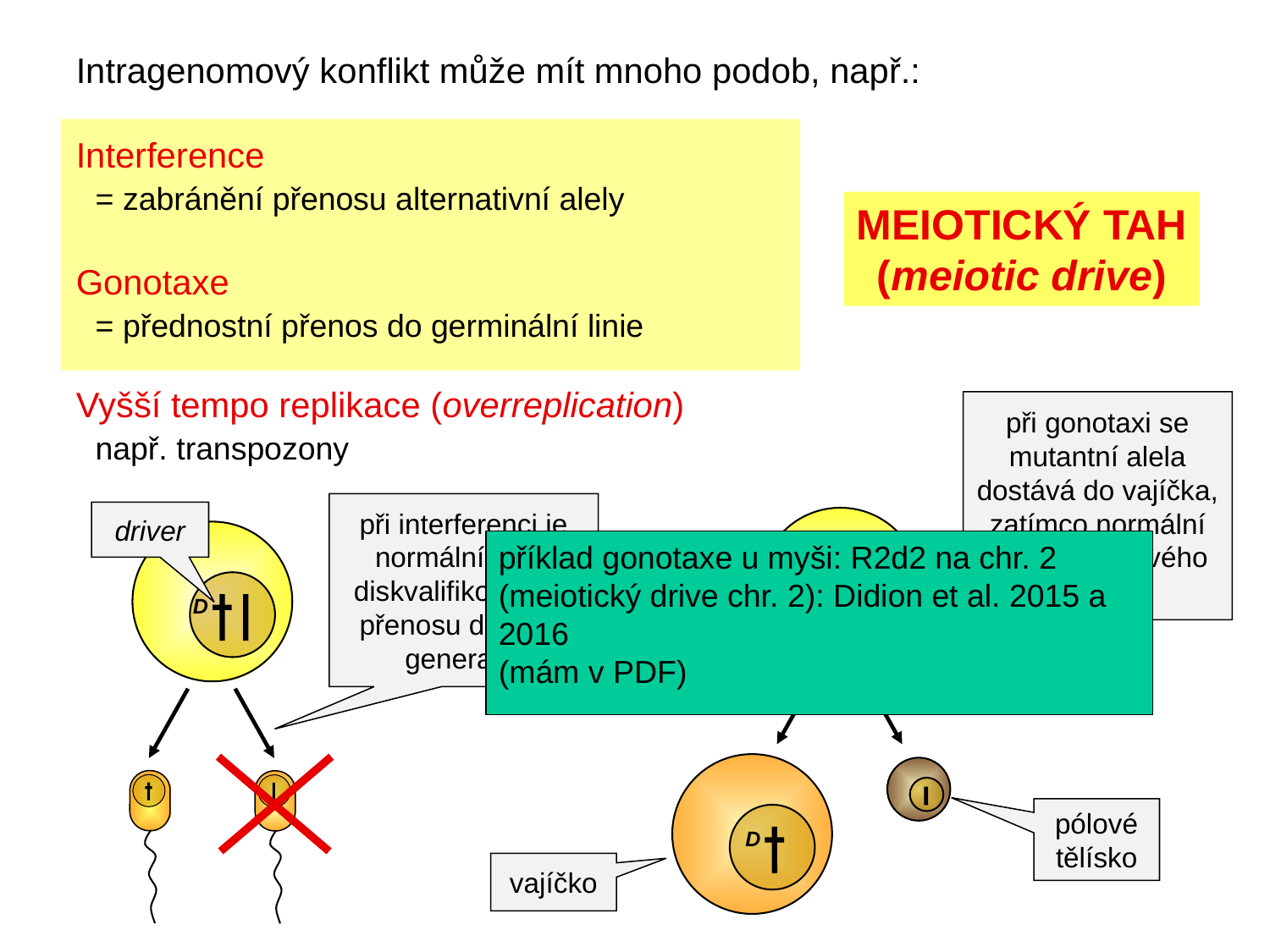

Intragenomový konflikt může mít mnoho podob, např.:
Interference
  = zabránění přenosu alternativní alely
Gonotaxe
  = přednostní přenos do germinální linie
Vyšší tempo replikace (overreplication)
  např. transpozony

MEIOTICKÝ TAH
(meiotic drive)
při gonotaxi se mutantní alela dostává do vajíčka, zatímco normální alela do pólového tělíska

D

D

pólové tělísko
vajíčko
při interferenci je normální alela diskvalifikována z přenosu do další generace
driver

D

příklad gonotaxe u myši: R2d2 na chr. 2 (meiotický drive chr. 2): Didion et al. 2015 a 2016
(mám v PDF)